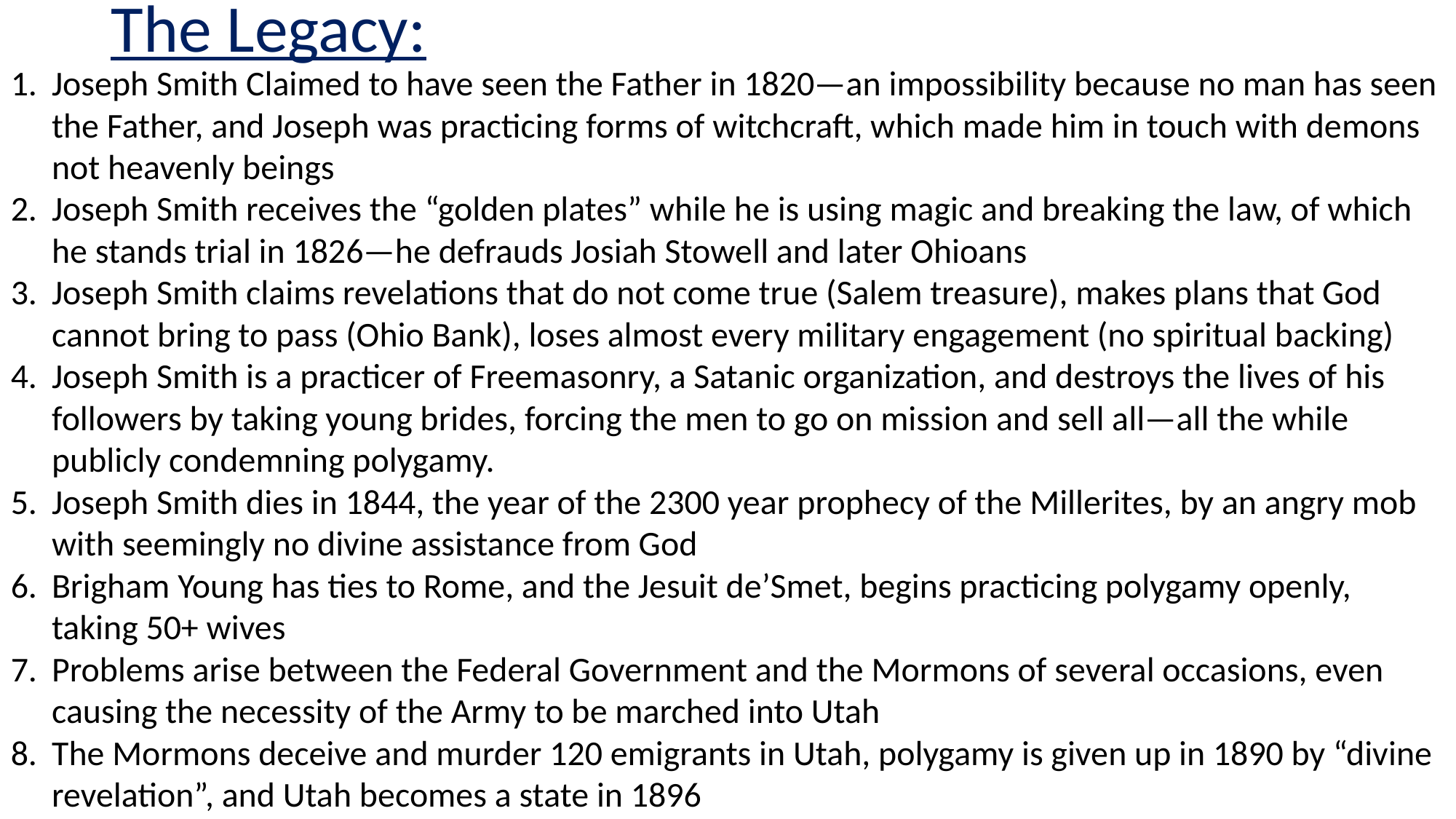

# The Legacy:
Joseph Smith Claimed to have seen the Father in 1820—an impossibility because no man has seen the Father, and Joseph was practicing forms of witchcraft, which made him in touch with demons not heavenly beings
Joseph Smith receives the “golden plates” while he is using magic and breaking the law, of which he stands trial in 1826—he defrauds Josiah Stowell and later Ohioans
Joseph Smith claims revelations that do not come true (Salem treasure), makes plans that God cannot bring to pass (Ohio Bank), loses almost every military engagement (no spiritual backing)
Joseph Smith is a practicer of Freemasonry, a Satanic organization, and destroys the lives of his followers by taking young brides, forcing the men to go on mission and sell all—all the while publicly condemning polygamy.
Joseph Smith dies in 1844, the year of the 2300 year prophecy of the Millerites, by an angry mob with seemingly no divine assistance from God
Brigham Young has ties to Rome, and the Jesuit de’Smet, begins practicing polygamy openly, taking 50+ wives
Problems arise between the Federal Government and the Mormons of several occasions, even causing the necessity of the Army to be marched into Utah
The Mormons deceive and murder 120 emigrants in Utah, polygamy is given up in 1890 by “divine revelation”, and Utah becomes a state in 1896